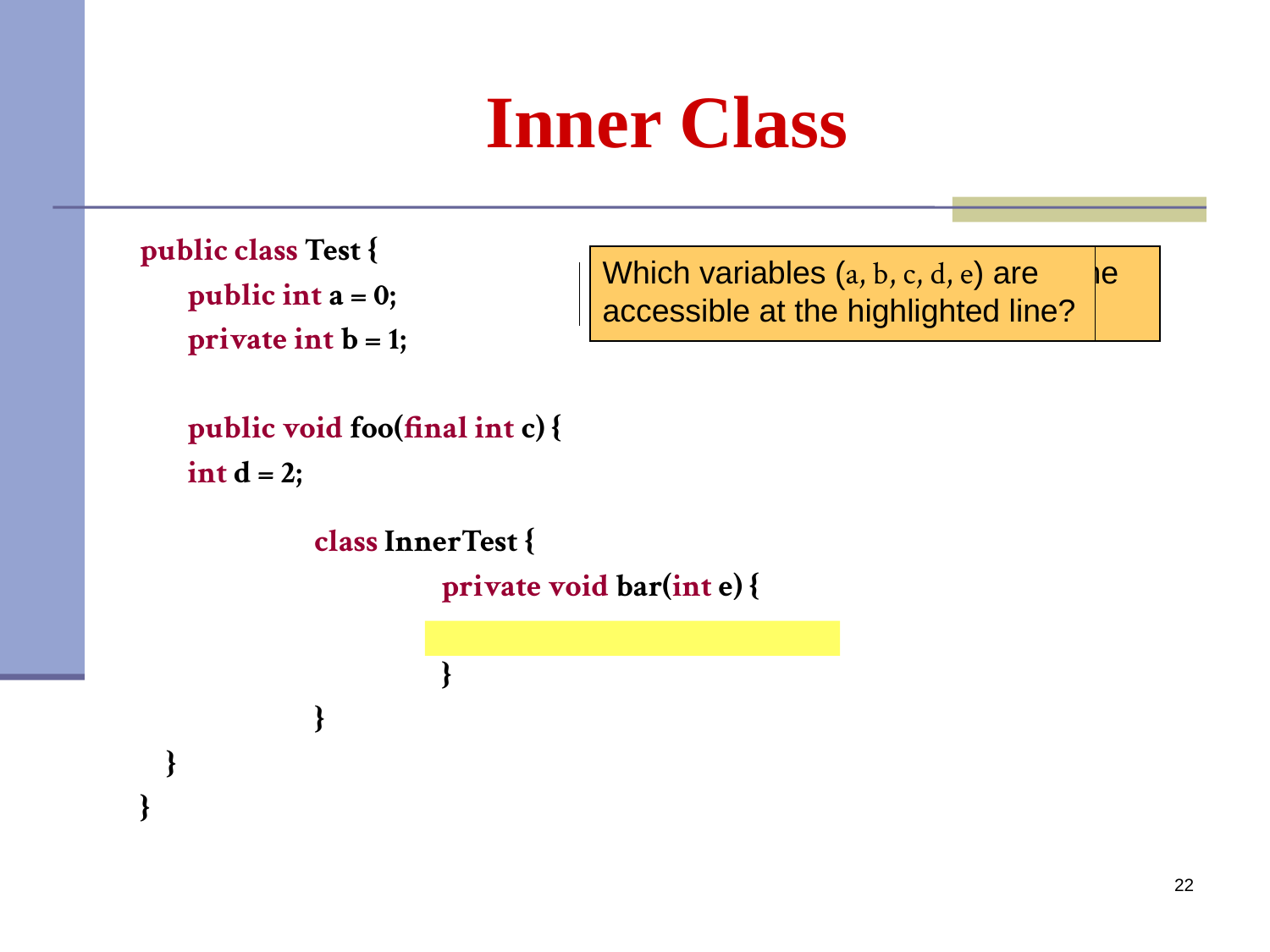

# Inner Class
public class Test {
	public int a = 0;
    	private int b = 1;

    	public void foo(final int c) {
      	int d = 2;

        	class InnerTest {
            		private void bar(int e) {

			}
        	}
    }
}
Only a,b,c and e are accessible at the highlighted line.
Which variables (a, b, c, d, e) are accessible at the highlighted line?

22